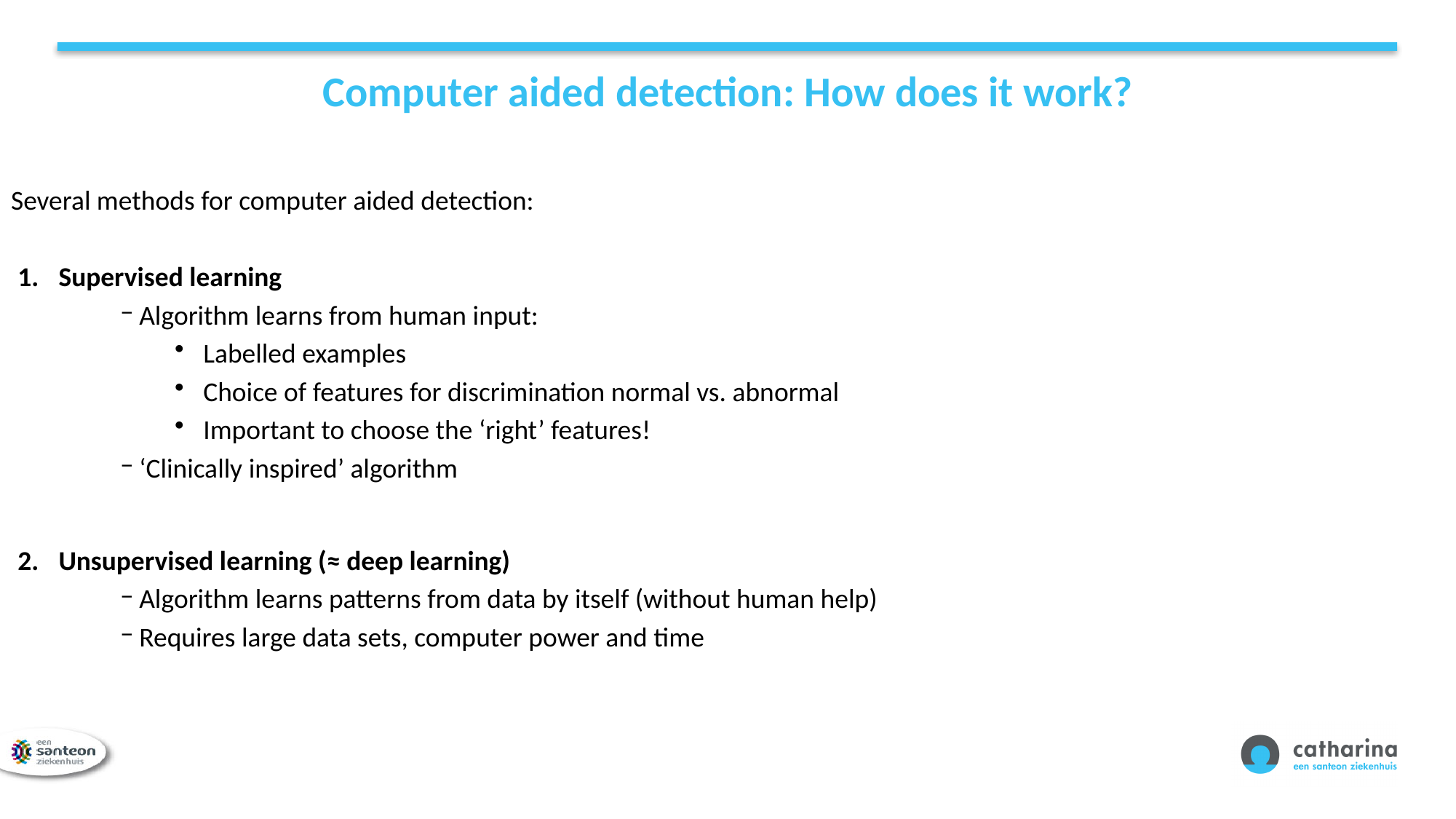

# Computer aided detection: How does it work?
Several methods for computer aided detection:

Supervised learning
Algorithm learns from human input:
Labelled examples
Choice of features for discrimination normal vs. abnormal
Important to choose the ‘right’ features!
‘Clinically inspired’ algorithm

Unsupervised learning (≈ deep learning)
Algorithm learns patterns from data by itself (without human help)
Requires large data sets, computer power and time